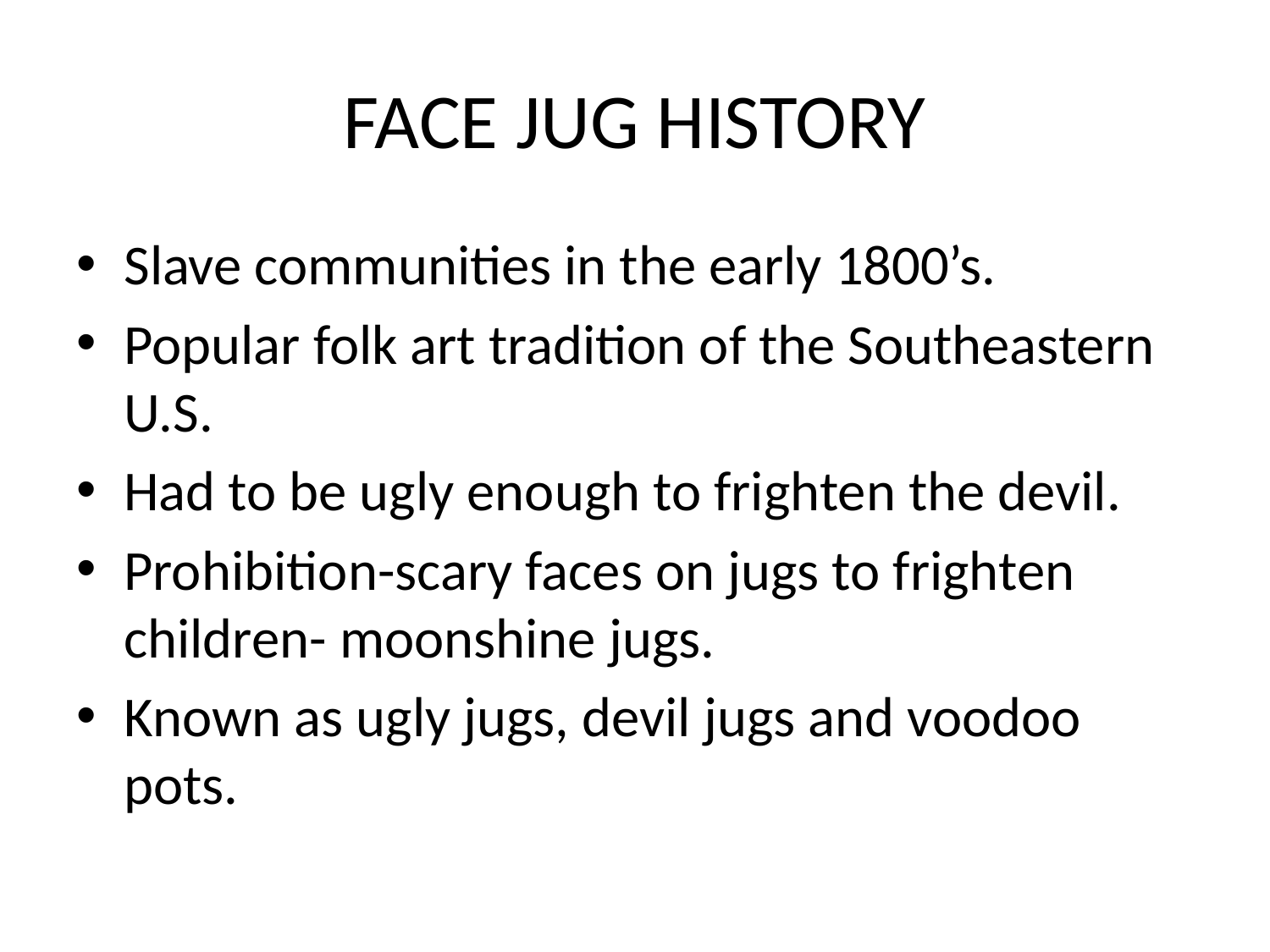

# FACE JUG HISTORY
Slave communities in the early 1800’s.
Popular folk art tradition of the Southeastern U.S.
Had to be ugly enough to frighten the devil.
Prohibition-scary faces on jugs to frighten children- moonshine jugs.
Known as ugly jugs, devil jugs and voodoo pots.